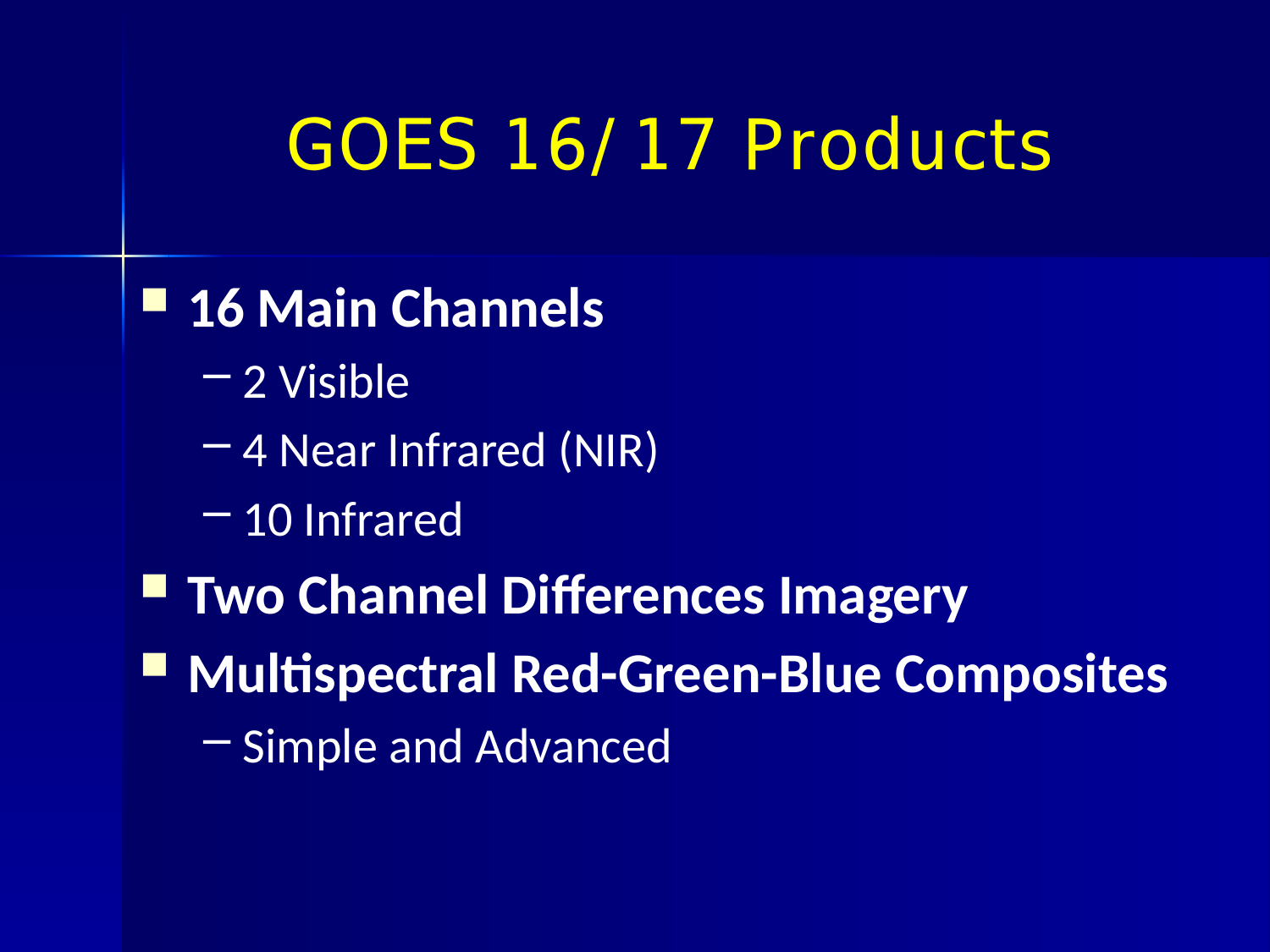

# GOES 16/17 Products
16 Main Channels
2 Visible
4 Near Infrared (NIR)
10 Infrared
Two Channel Differences Imagery
Multispectral Red-Green-Blue Composites
Simple and Advanced